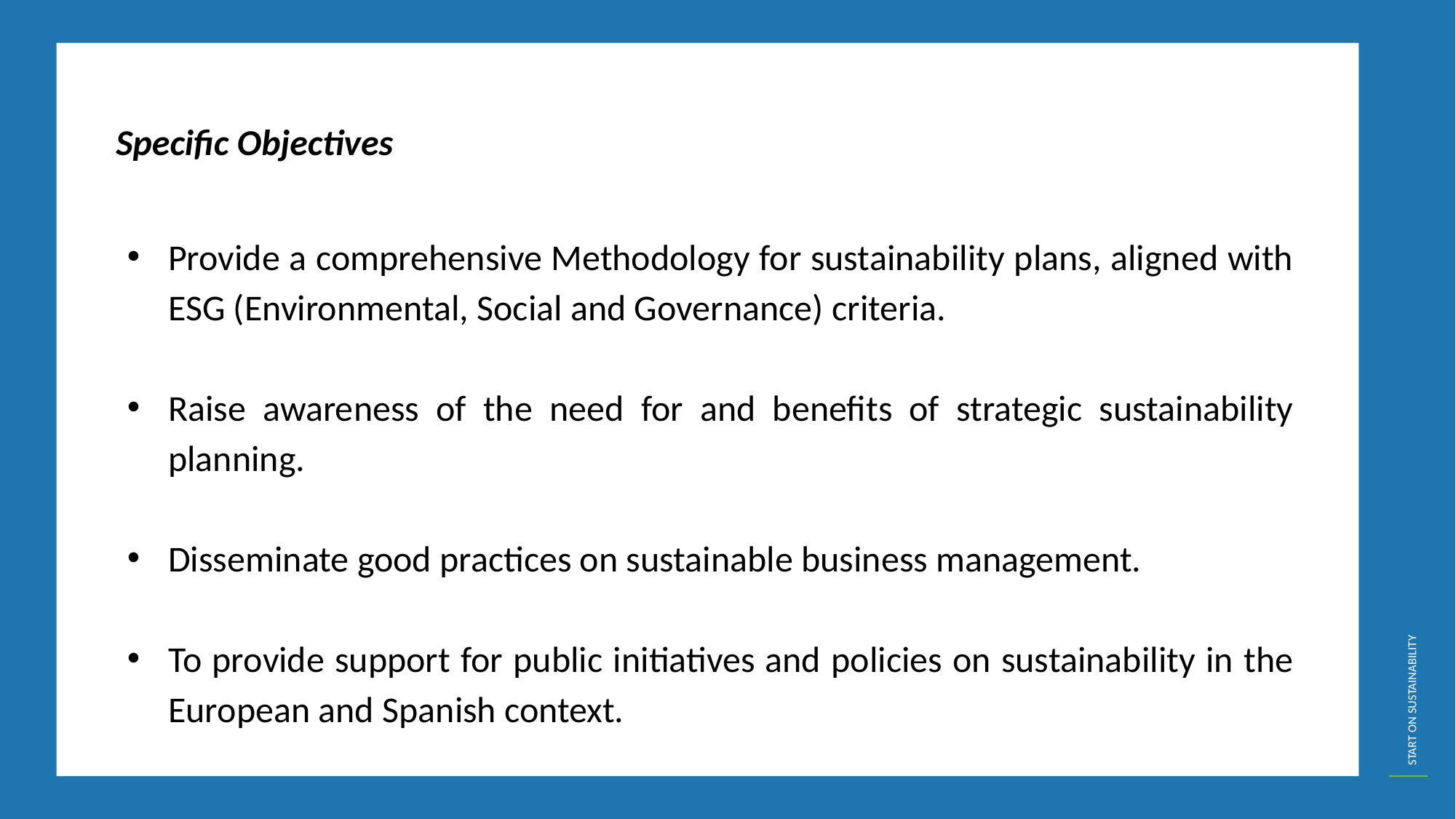

Specific Objectives

Provide a comprehensive Methodology for sustainability plans, aligned with ESG (Environmental, Social and Governance) criteria.

Raise awareness of the need for and benefits of strategic sustainability planning.

Disseminate good practices on sustainable business management.

To provide support for public initiatives and policies on sustainability in the European and Spanish context.

.